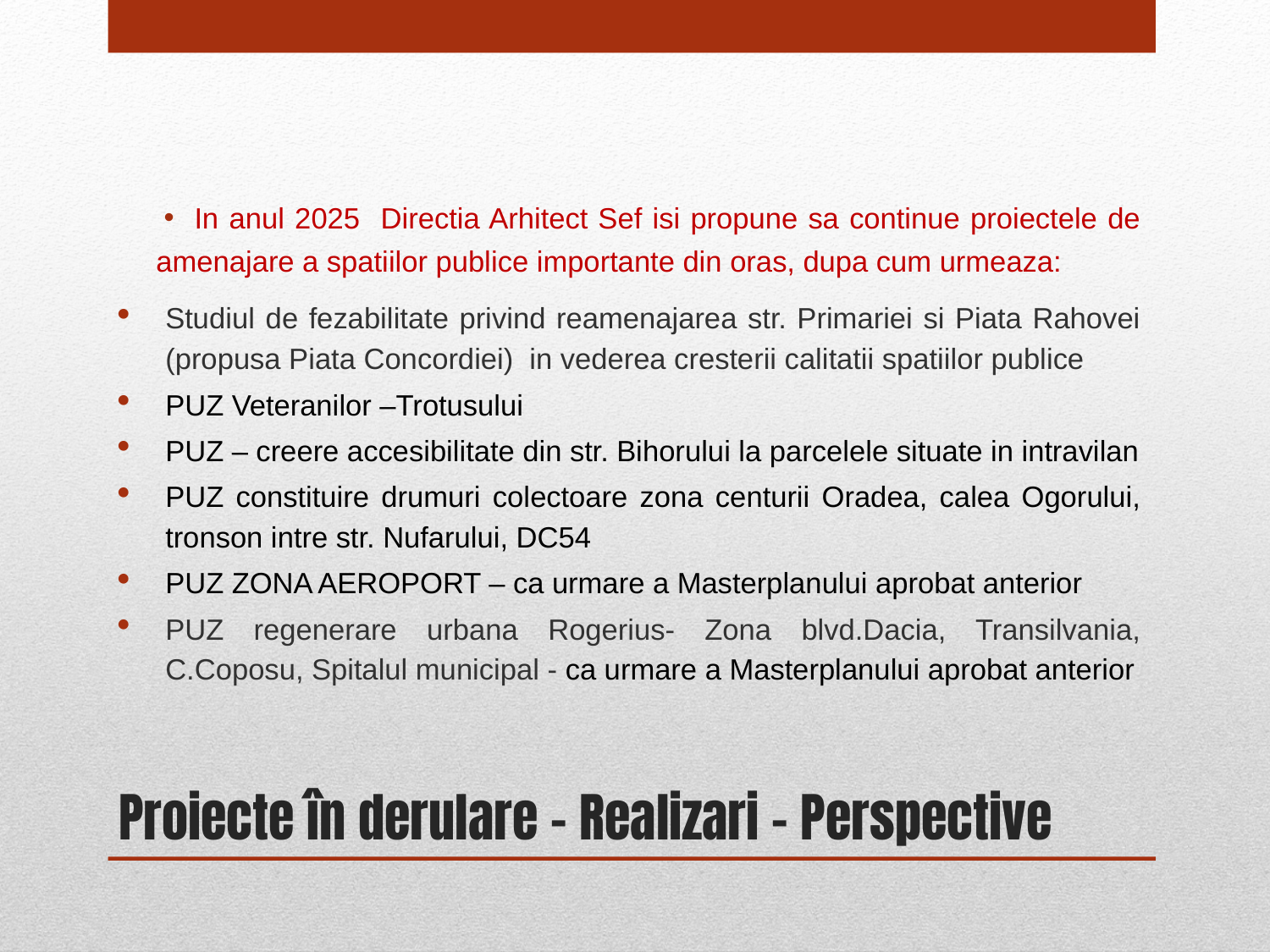

In anul 2025  Directia Arhitect Sef isi propune sa continue proiectele de amenajare a spatiilor publice importante din oras, dupa cum urmeaza:
Studiul de fezabilitate privind reamenajarea str. Primariei si Piata Rahovei (propusa Piata Concordiei)  in vederea cresterii calitatii spatiilor publice
PUZ Veteranilor –Trotusului
PUZ – creere accesibilitate din str. Bihorului la parcelele situate in intravilan
PUZ constituire drumuri colectoare zona centurii Oradea, calea Ogorului, tronson intre str. Nufarului, DC54
PUZ ZONA AEROPORT – ca urmare a Masterplanului aprobat anterior
PUZ regenerare urbana Rogerius- Zona blvd.Dacia, Transilvania, C.Coposu, Spitalul municipal - ca urmare a Masterplanului aprobat anterior
# Proiecte în derulare – Realizari - Perspective